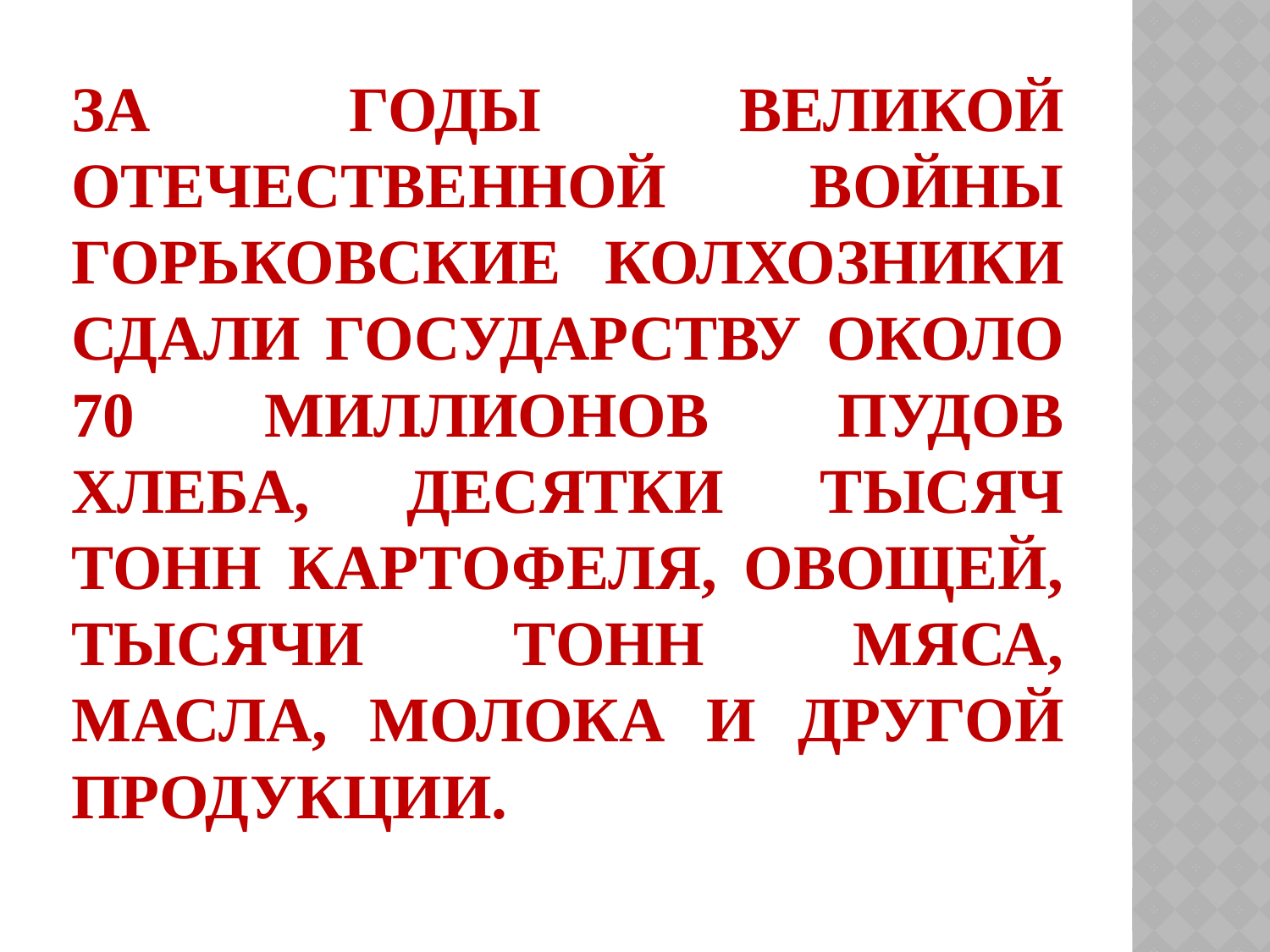

# За годы Великой Отечественной войны горьковские колхозники сдали государству около 70 миллионов пудов хлеба, десятки тысяч тонн картофеля, овощей, тысячи тонн мяса, масла, молока и другой продукции.